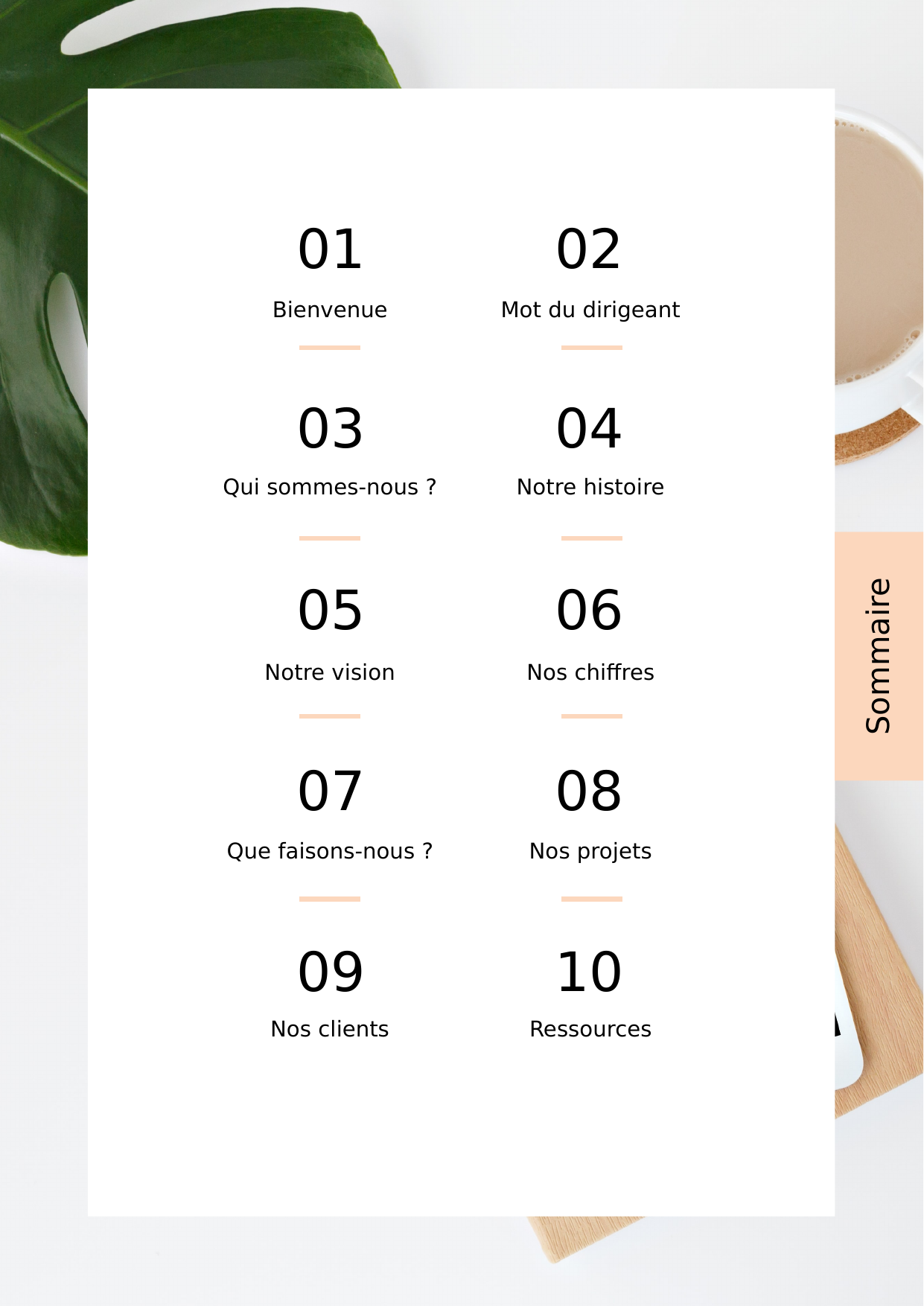

01
02
Bienvenue
Mot du dirigeant
03
04
Qui sommes-nous ?
Notre histoire
05
06
Notre vision
Nos chiffres
07
08
Que faisons-nous ?
Nos projets
09
10
Nos clients
Ressources